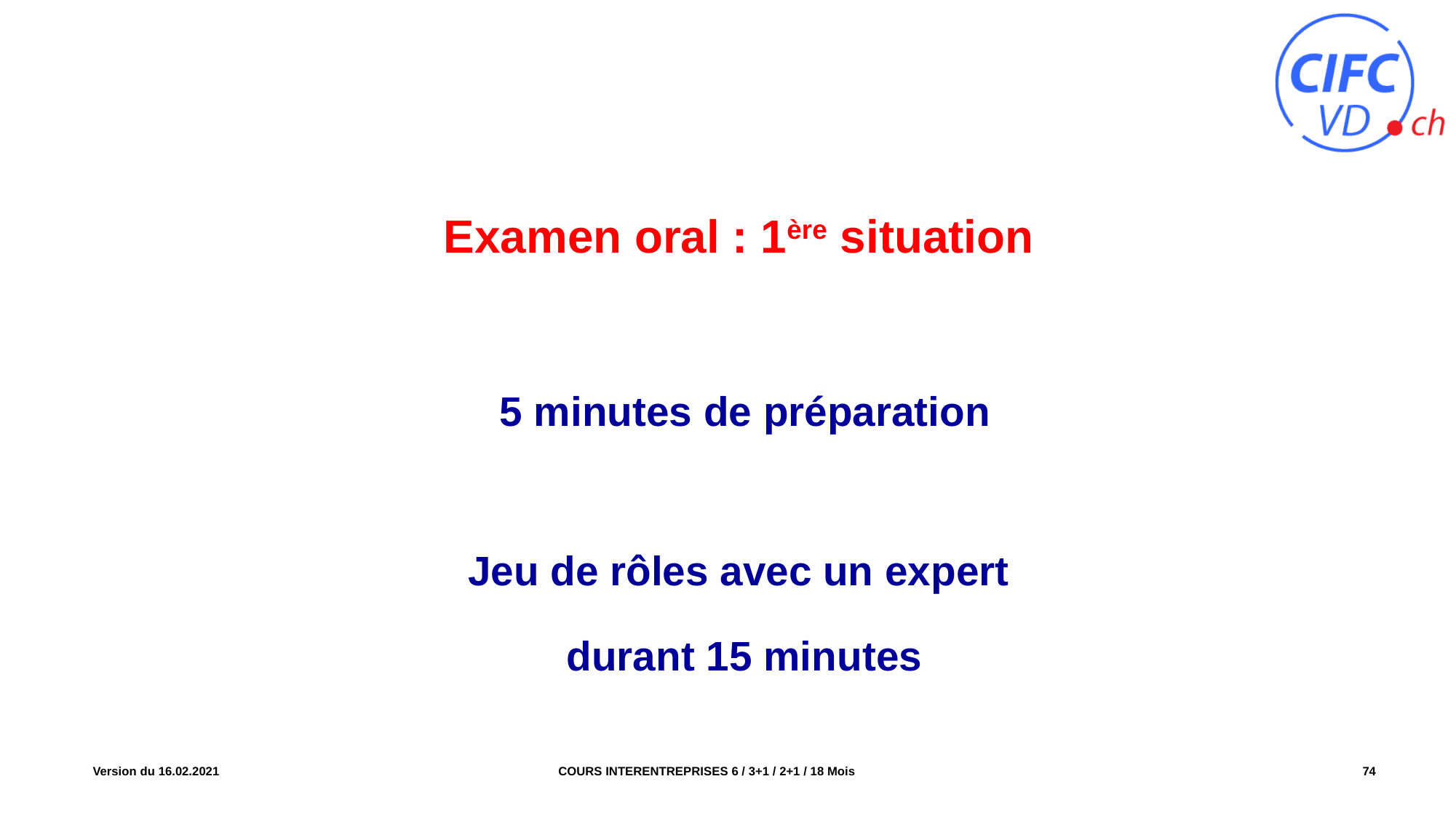

Examen oral : 1ère situation

 5 minutes de préparation

Jeu de rôles avec un expert
 durant 15 minutes
COURS INTERENTREPRISES 6 / 3+1 / 2+1 / 18 Mois
Version du 16.02.2021
74